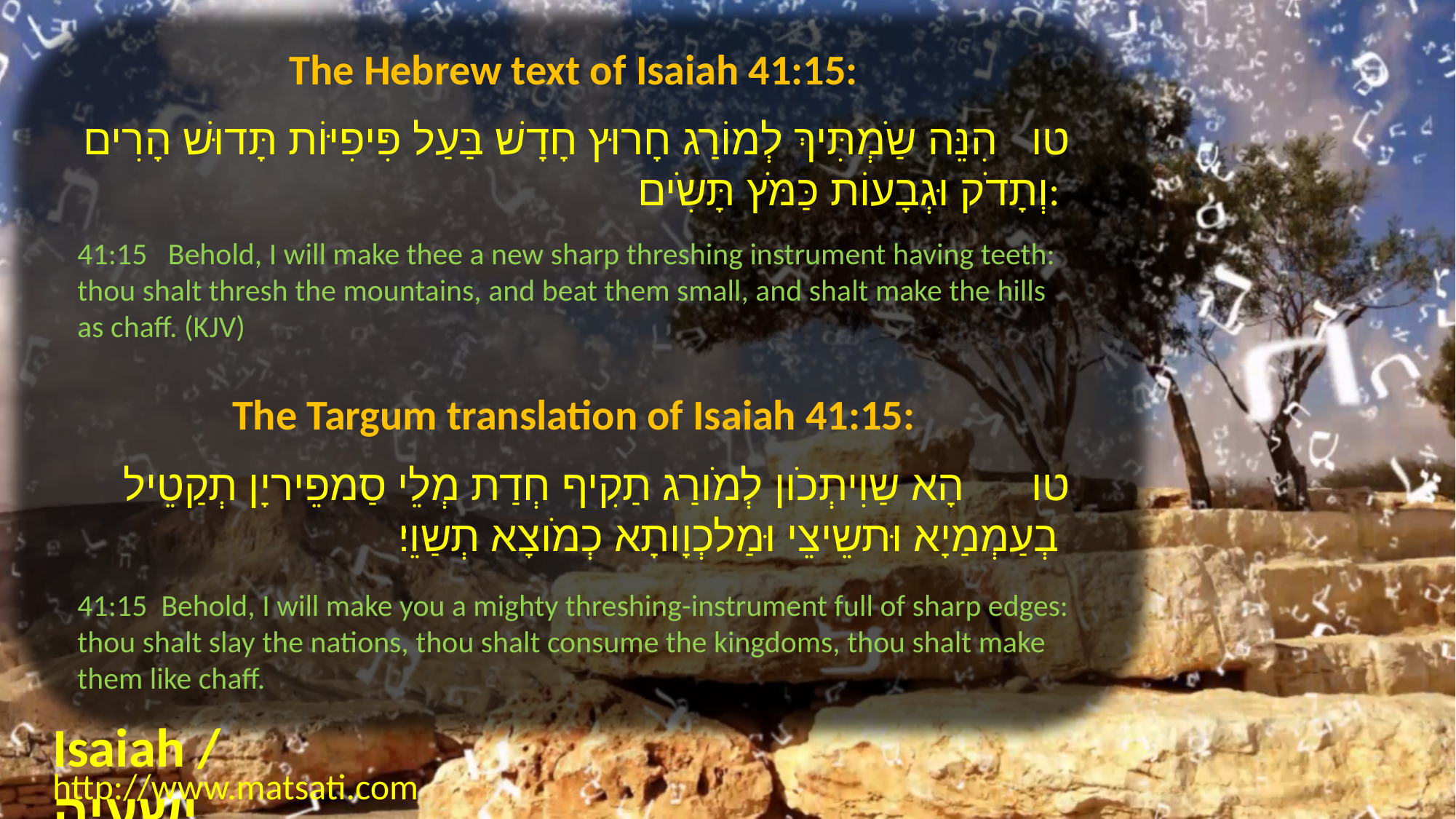

The Hebrew text of Isaiah 41:15:

טו   הִנֵּה שַֹמְתִּיךְ לְמוֹרַג חָרוּץ חָדָשׁ בַּעַל פִּיפִיּוֹת תָּדוּשׁ הָרִים וְתָדֹק וּגְבָעוֹת כַּמֹּץ תָּשִֹים:

41:15   Behold, I will make thee a new sharp threshing instrument having teeth: thou shalt thresh the mountains, and beat them small, and shalt make the hills as chaff. (KJV)

The Targum translation of Isaiah 41:15:

טו      הָא שַוִיתְכֹון לְמֹורַג תַקִיף חְדַת מְלֵי סַמפֵיריָן תְקַטֵיל בְעַמְמַיָא וּתשֵיצֵי וּמַלכְוָותָא כְמֹוצָא תְשַוֵי׃

41:15  Behold, I will make you a mighty threshing-instrument full of sharp edges: thou shalt slay the nations, thou shalt consume the kingdoms, thou shalt make them like chaff.
Isaiah / ישעיה
http://www.matsati.com